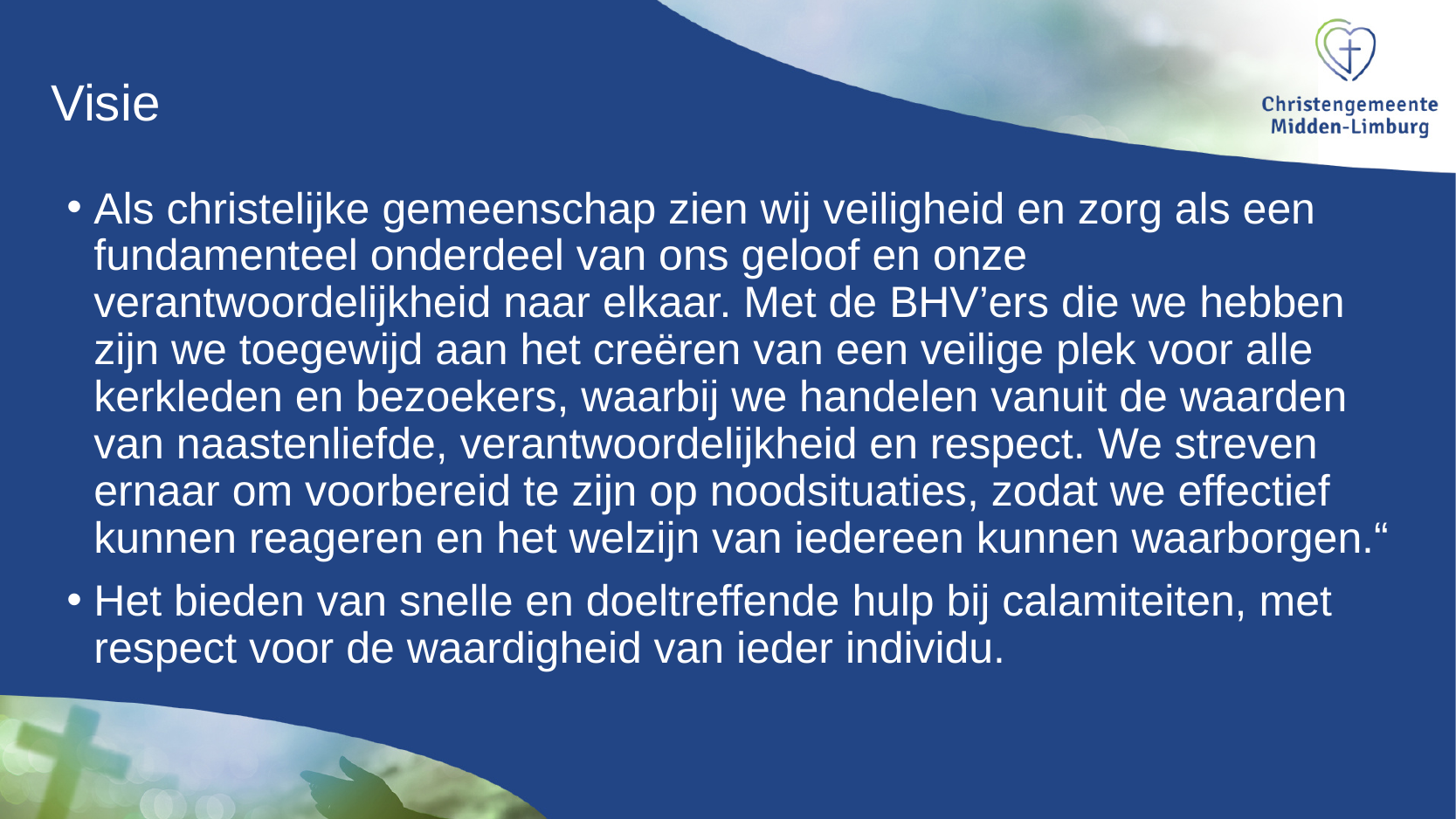

# Visie
Als christelijke gemeenschap zien wij veiligheid en zorg als een fundamenteel onderdeel van ons geloof en onze verantwoordelijkheid naar elkaar. Met de BHV’ers die we hebben zijn we toegewijd aan het creëren van een veilige plek voor alle kerkleden en bezoekers, waarbij we handelen vanuit de waarden van naastenliefde, verantwoordelijkheid en respect. We streven ernaar om voorbereid te zijn op noodsituaties, zodat we effectief kunnen reageren en het welzijn van iedereen kunnen waarborgen.“
Het bieden van snelle en doeltreffende hulp bij calamiteiten, met respect voor de waardigheid van ieder individu.